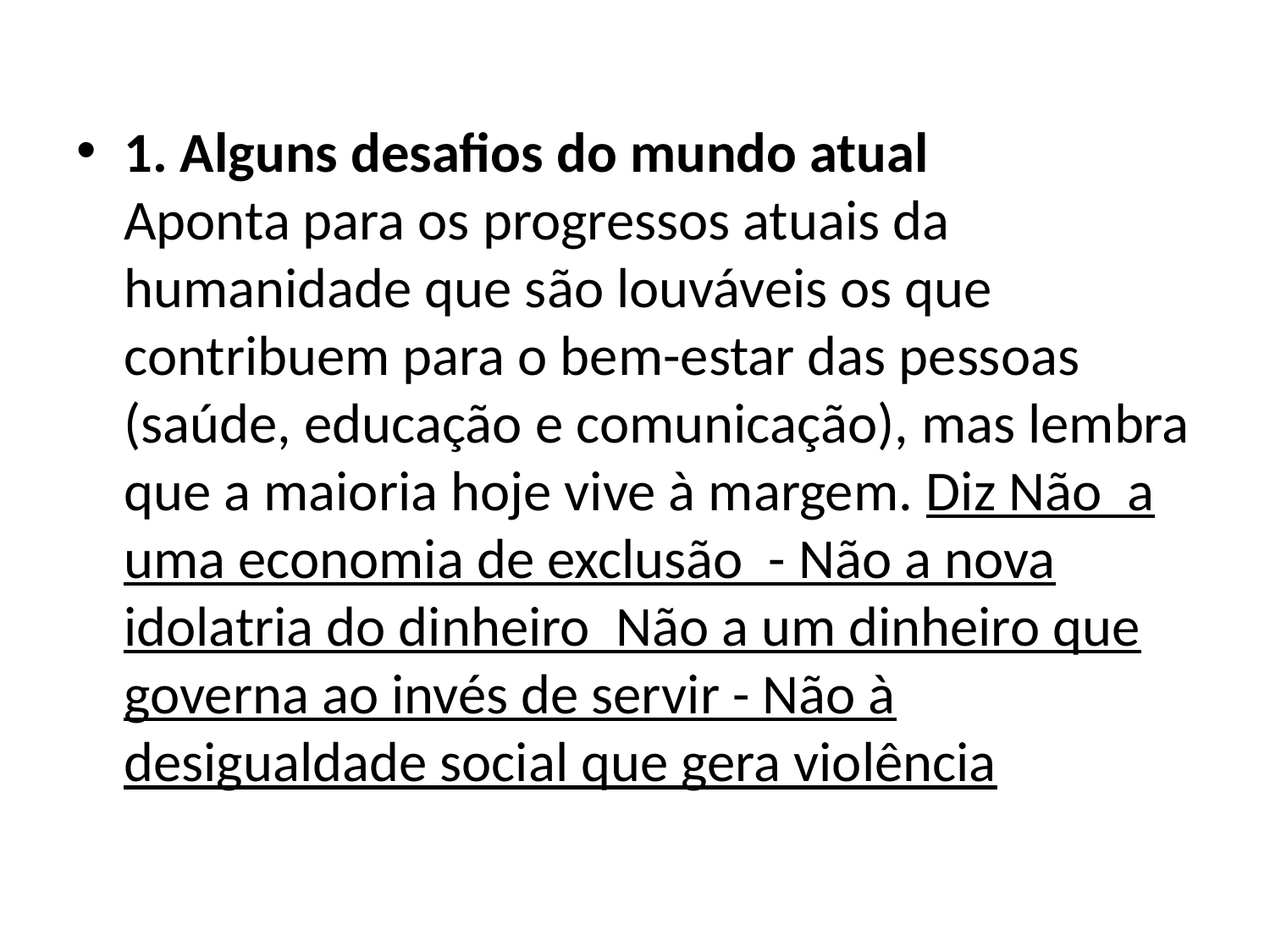

1. Alguns desafios do mundo atual	       	  Aponta para os progressos atuais da humanidade que são louváveis os que contribuem para o bem-estar das pessoas (saúde, educação e comunicação), mas lembra que a maioria hoje vive à margem. Diz Não  a uma economia de exclusão  - Não a nova idolatria do dinheiro  Não a um dinheiro que governa ao invés de servir - Não à desigualdade social que gera violência